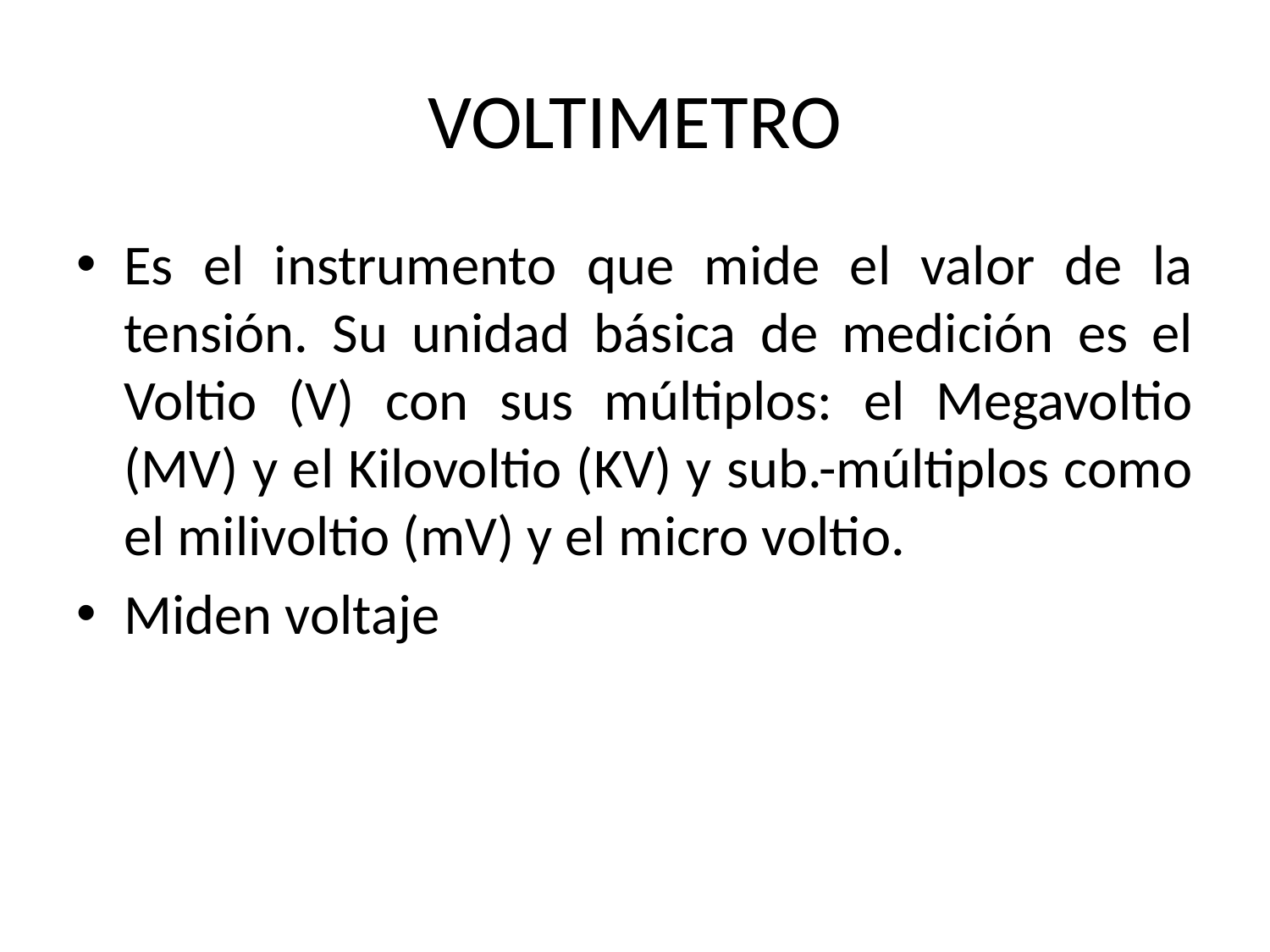

# VOLTIMETRO
Es el instrumento que mide el valor de la tensión. Su unidad básica de medición es el Voltio (V) con sus múltiplos: el Megavoltio (MV) y el Kilovoltio (KV) y sub.-múltiplos como el milivoltio (mV) y el micro voltio.
Miden voltaje